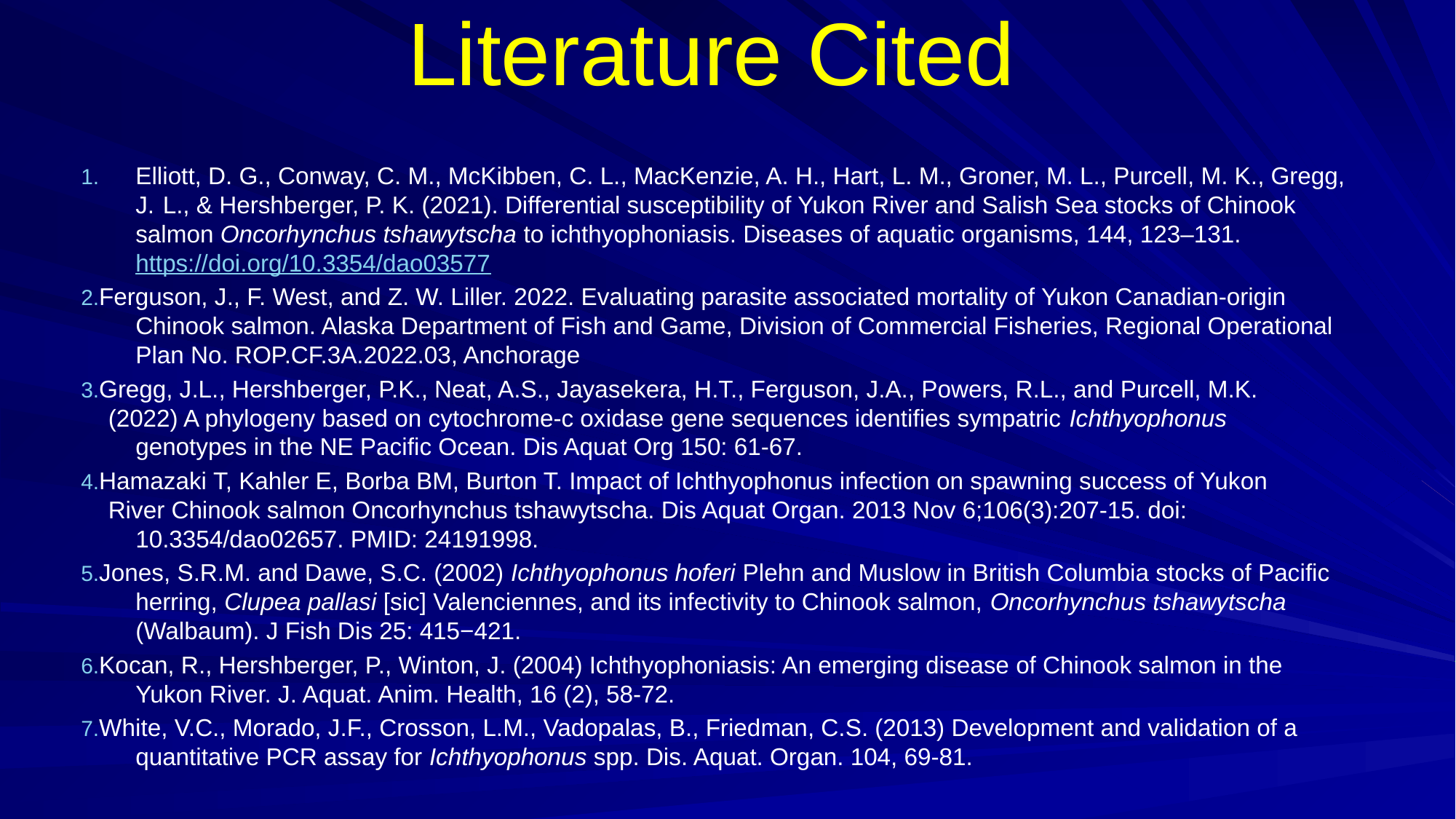

# Literature Cited
 		Elliott, D. G., Conway, C. M., McKibben, C. L., MacKenzie, A. H., Hart, L. M., Groner, M. L., Purcell, M. K., Gregg, 		J. 	L., & Hershberger, P. K. (2021). Differential susceptibility of Yukon River and Salish Sea stocks of Chinook 		salmon Oncorhynchus tshawytscha to ichthyophoniasis. Diseases of aquatic organisms, 144, 123–131. 			https://doi.org/10.3354/dao03577
Ferguson, J., F. West, and Z. W. Liller. 2022. Evaluating parasite associated mortality of Yukon Canadian-origin 		Chinook salmon. Alaska Department of Fish and Game, Division of Commercial Fisheries, Regional Operational 		Plan No. ROP.CF.3A.2022.03, Anchorage
Gregg, J.L., Hershberger, P.K., Neat, A.S., Jayasekera, H.T., Ferguson, J.A., Powers, R.L., and Purcell, M.K. 		(2022) A phylogeny based on cytochrome-c oxidase gene sequences identifies sympatric Ichthyophonus 			genotypes in the NE Pacific Ocean. Dis Aquat Org 150: 61-67.
Hamazaki T, Kahler E, Borba BM, Burton T. Impact of Ichthyophonus infection on spawning success of Yukon 		River Chinook salmon Oncorhynchus tshawytscha. Dis Aquat Organ. 2013 Nov 6;106(3):207-15. doi: 			10.3354/dao02657. PMID: 24191998.
Jones, S.R.M. and Dawe, S.C. (2002) Ichthyophonus hoferi Plehn and Muslow in British Columbia stocks of Pacific 		herring, Clupea pallasi [sic] Valenciennes, and its infectivity to Chinook salmon, Oncorhynchus tshawytscha 		(Walbaum). J Fish Dis 25: 415−421.
Kocan, R., Hershberger, P., Winton, J. (2004) Ichthyophoniasis: An emerging disease of Chinook salmon in the 		Yukon River. J. Aquat. Anim. Health, 16 (2), 58-72.
White, V.C., Morado, J.F., Crosson, L.M., Vadopalas, B., Friedman, C.S. (2013) Development and validation of a 		quantitative PCR assay for Ichthyophonus spp. Dis. Aquat. Organ. 104, 69-81.